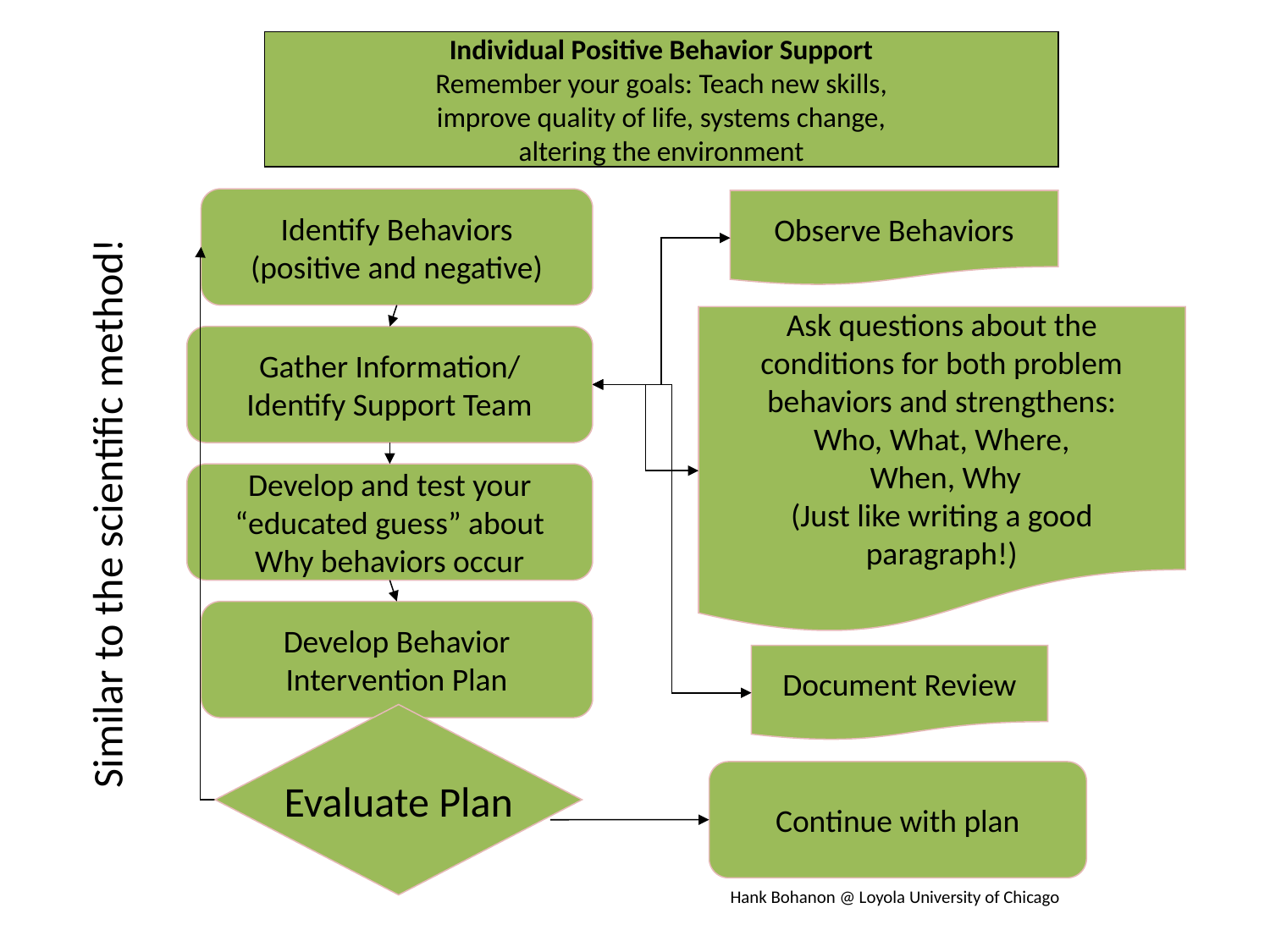

Individual Positive Behavior Support
Remember your goals: Teach new skills,
 improve quality of life, systems change,
altering the environment
Identify Behaviors
(positive and negative)
Observe Behaviors
Ask questions about the
 conditions for both problem
behaviors and strengthens:
Who, What, Where,
 When, Why
(Just like writing a good
paragraph!)
Gather Information/
Identify Support Team

Develop and test your
“educated guess” about
Why behaviors occur
Similar to the scientific method!
Develop Behavior
Intervention Plan
Document Review
Evaluate Plan
Continue with plan
Hank Bohanon @ Loyola University of Chicago